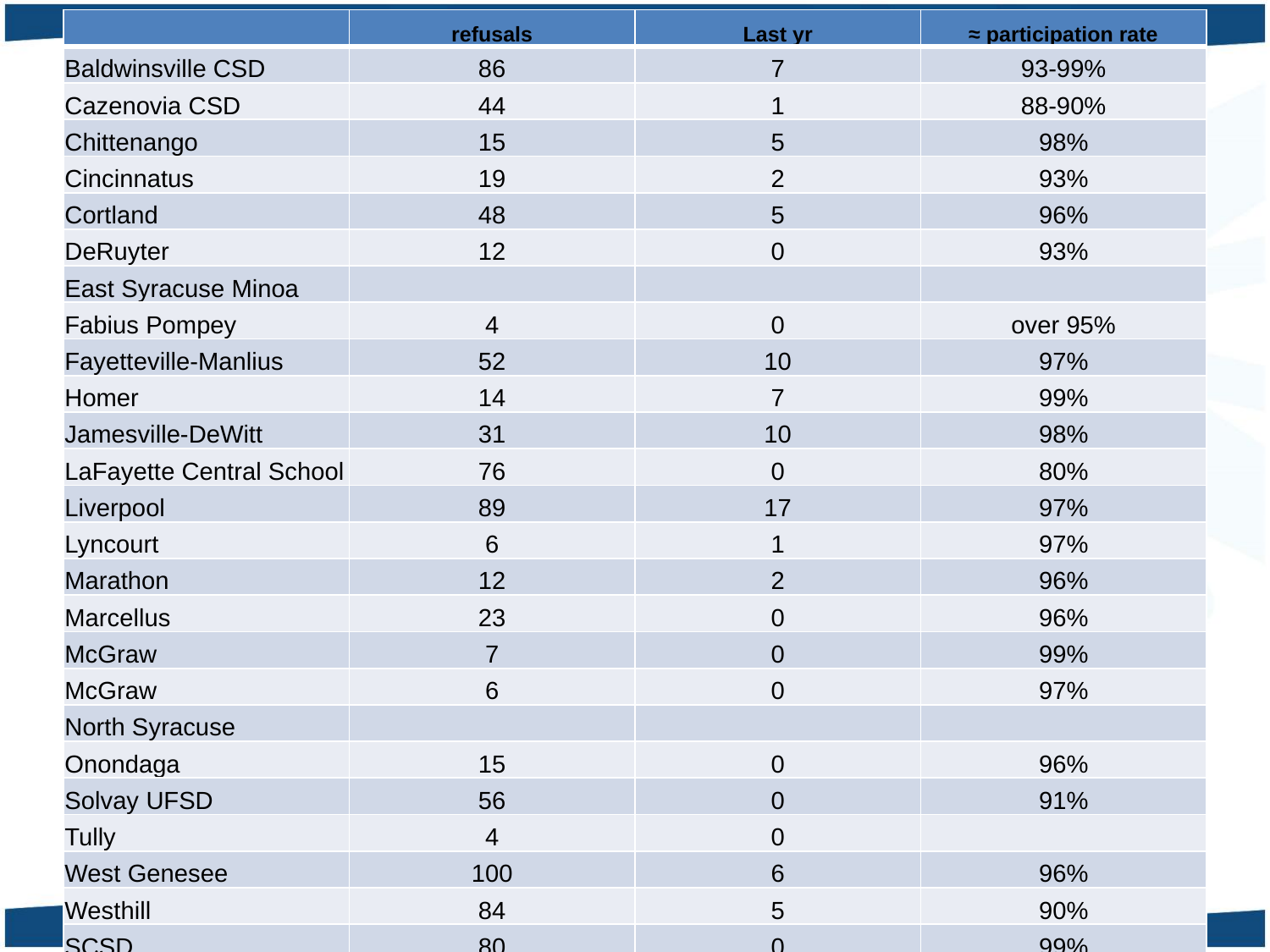

|  | refusals | Last yr | ≈ participation rate |
| --- | --- | --- | --- |
| Baldwinsville CSD | 86 | 7 | 93-99% |
| Cazenovia CSD | 44 | 1 | 88-90% |
| Chittenango | 15 | 5 | 98% |
| Cincinnatus | 19 | 2 | 93% |
| Cortland | 48 | 5 | 96% |
| DeRuyter | 12 | 0 | 93% |
| East Syracuse Minoa |  |  |  |
| Fabius Pompey | 4 | 0 | over 95% |
| Fayetteville-Manlius | 52 | 10 | 97% |
| Homer | 14 | 7 | 99% |
| Jamesville-DeWitt | 31 | 10 | 98% |
| LaFayette Central School | 76 | 0 | 80% |
| Liverpool | 89 | 17 | 97% |
| Lyncourt | 6 | 1 | 97% |
| Marathon | 12 | 2 | 96% |
| Marcellus | 23 | 0 | 96% |
| McGraw | 7 | 0 | 99% |
| McGraw | 6 | 0 | 97% |
| North Syracuse |  |  |  |
| Onondaga | 15 | 0 | 96% |
| Solvay UFSD | 56 | 0 | 91% |
| Tully | 4 | 0 |  |
| West Genesee | 100 | 6 | 96% |
| Westhill | 84 | 5 | 90% |
| SCSD | 80 | 0 | 99% |